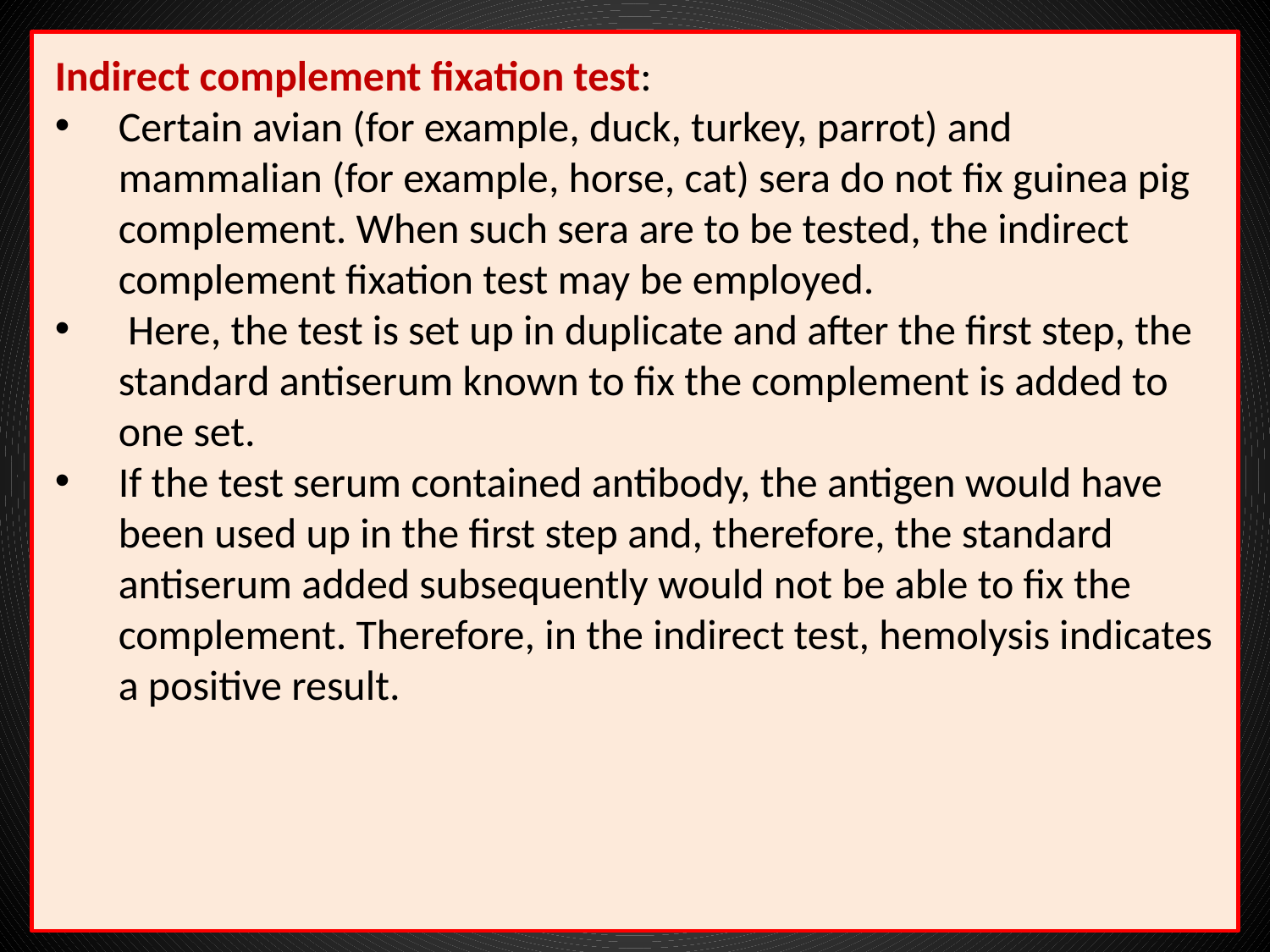

Indirect complement fixation test:
Certain avian (for example, duck, turkey, parrot) and mammalian (for example, horse, cat) sera do not fix guinea pig complement. When such sera are to be tested, the indirect complement fixation test may be employed.
 Here, the test is set up in duplicate and after the first step, the standard antiserum known to fix the complement is added to one set.
If the test serum contained antibody, the antigen would have been used up in the first step and, therefore, the standard antiserum added subsequently would not be able to fix the complement. Therefore, in the indirect test, hemolysis indicates a positive result.